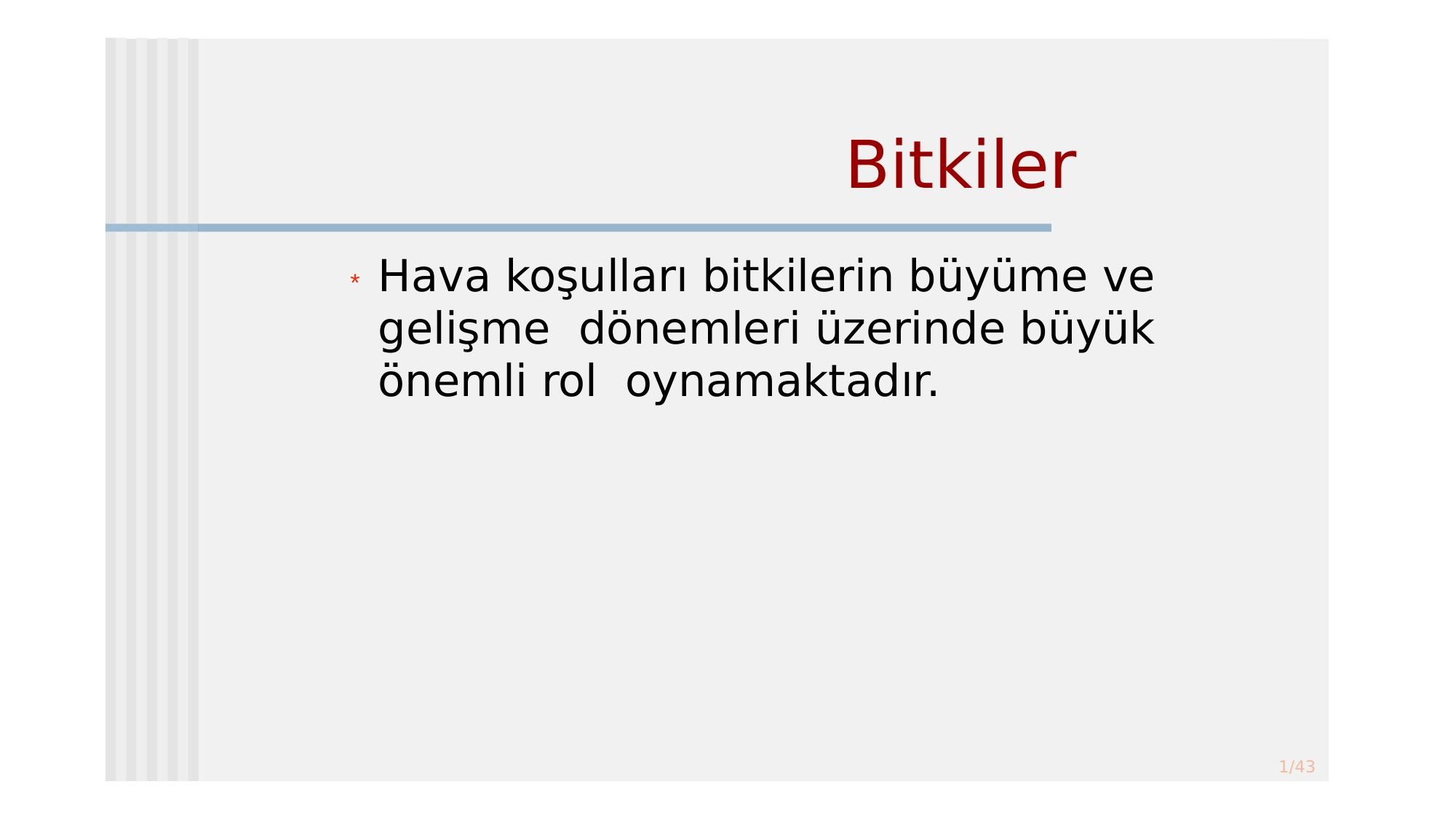

# Bitkiler
 * 	Hava koşulları bitkilerin büyüme ve gelişme  dönemleri üzerinde büyük önemli rol  oynamaktadır.

1/43